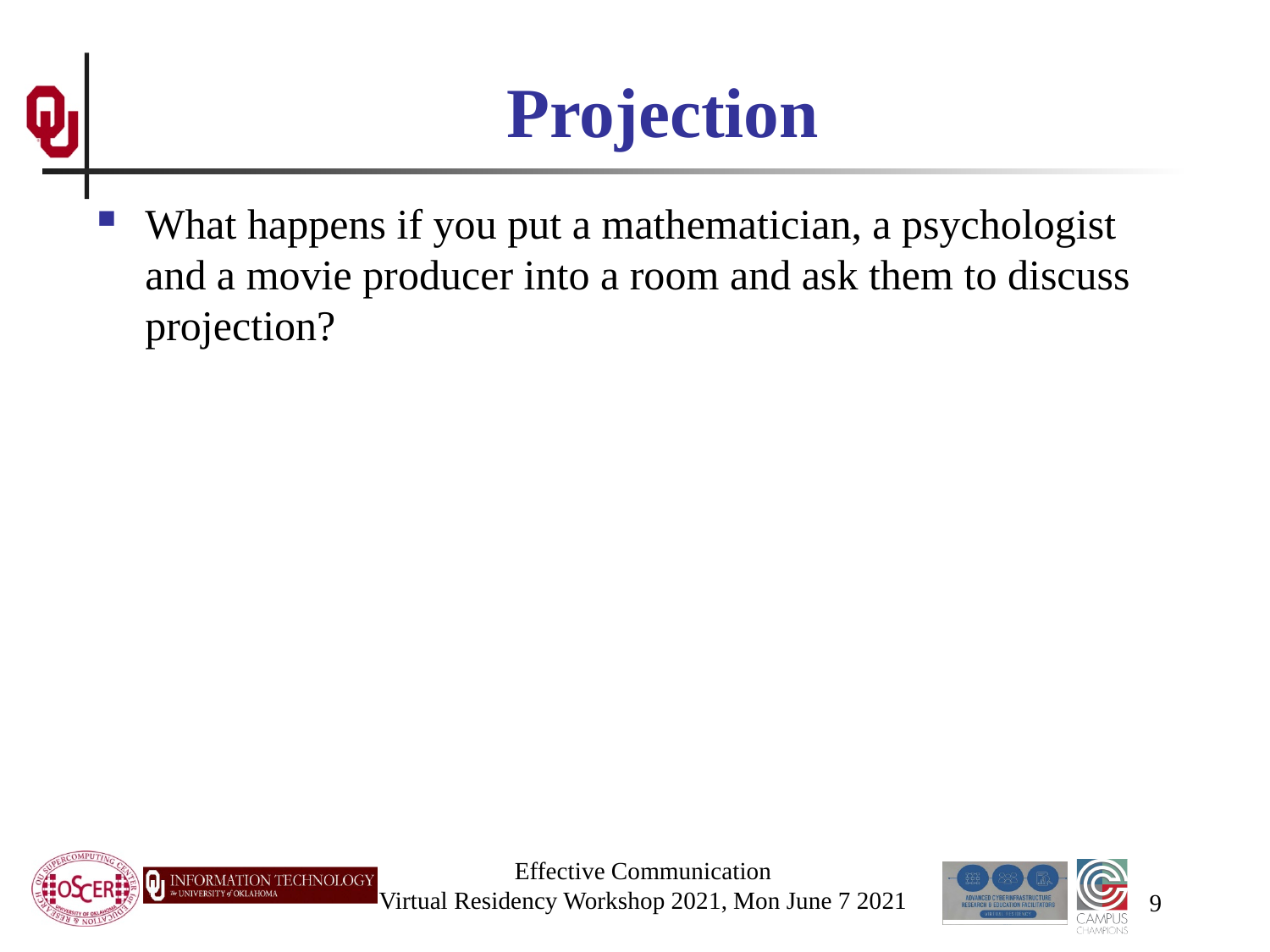

# Projection
What happens if you put a mathematician, a psychologist and a movie producer into a room and ask them to discuss projection?

Effective Communication
Virtual Residency Workshop 2021, Mon June 7 2021
9